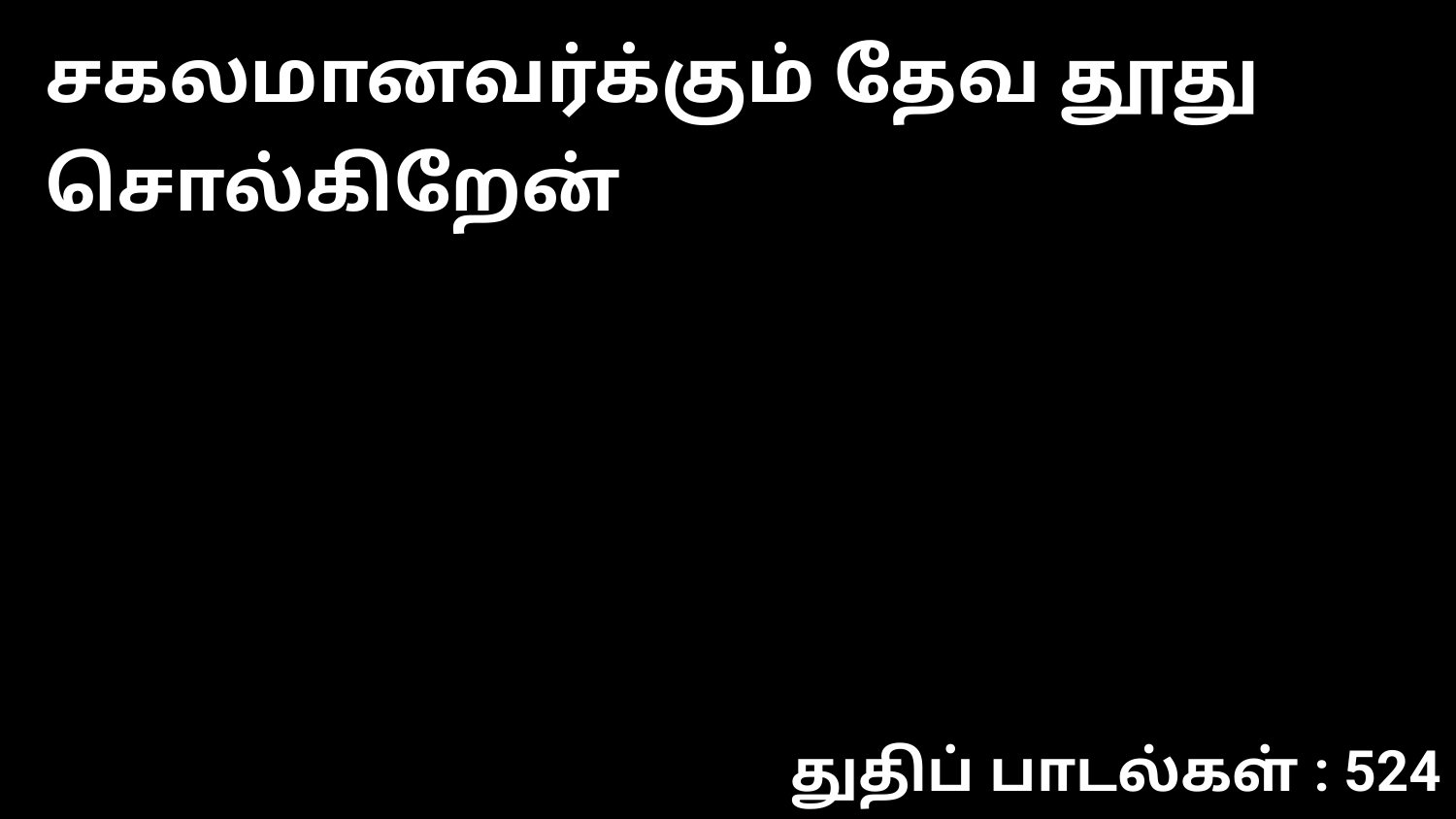

சகலமானவர்க்கும் தேவ தூது சொல்கிறேன்
துதிப் பாடல்கள் : 524